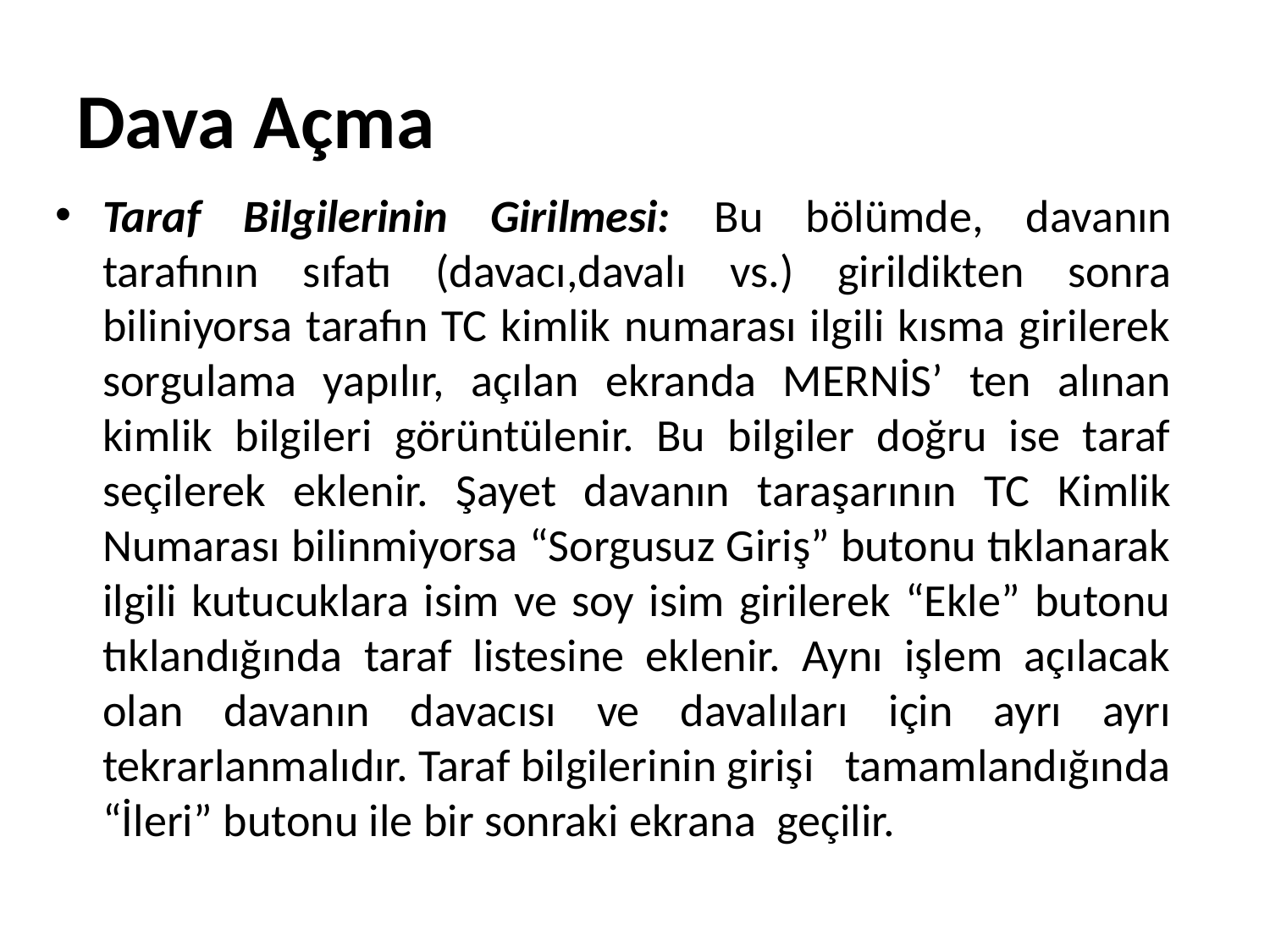

# Dava Açma
Taraf Bilgilerinin Girilmesi: Bu bölümde, davanın tarafının sıfatı (davacı,davalı vs.) girildikten sonra biliniyorsa tarafın TC kimlik numarası ilgili kısma girilerek sorgulama yapılır, açılan ekranda MERNİS’ ten alınan kimlik bilgileri görüntülenir. Bu bilgiler doğru ise taraf seçilerek eklenir. Şayet davanın taraşarının TC Kimlik Numarası bilinmiyorsa “Sorgusuz Giriş” butonu tıklanarak ilgili kutucuklara isim ve soy isim girilerek “Ekle” butonu tıklandığında taraf listesine eklenir. Aynı işlem açılacak olan davanın davacısı ve davalıları için ayrı ayrı tekrarlanmalıdır. Taraf bilgilerinin girişi   tamamlandığında “İleri” butonu ile bir sonraki ekrana  geçilir.